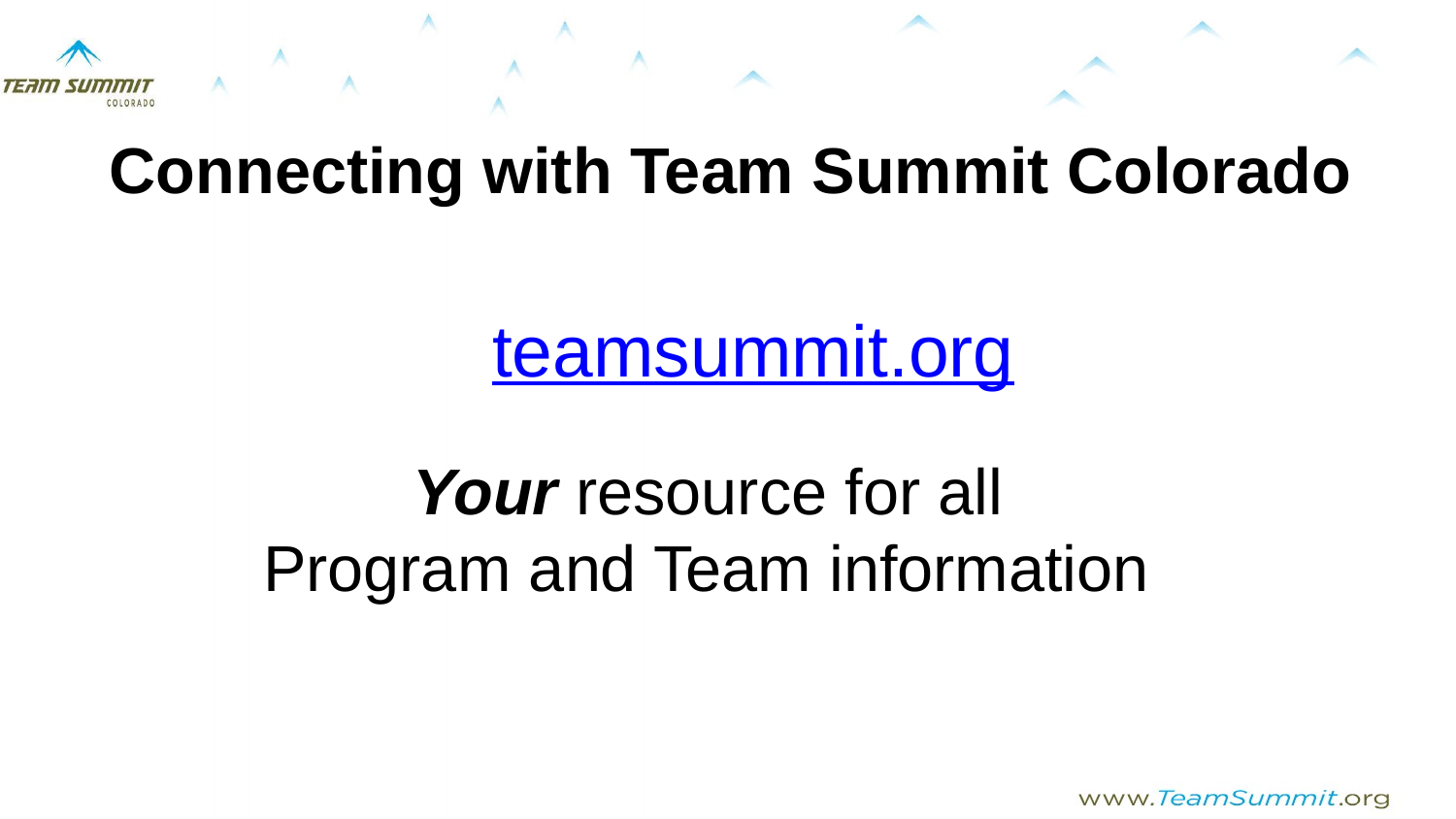

Connecting with Team Summit Colorado
teamsummit.org
Your resource for all Program and Team information